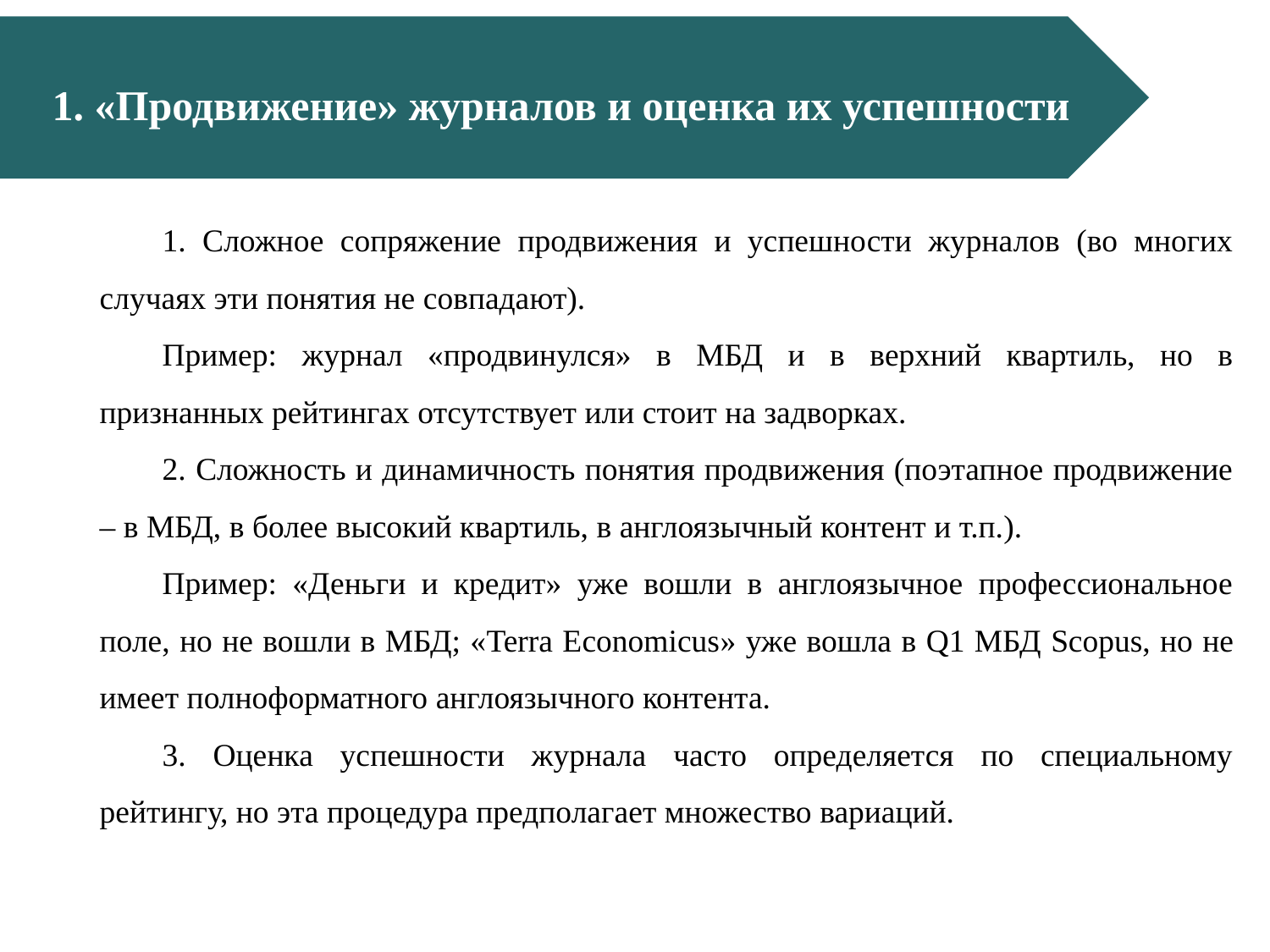

1. «Продвижение» журналов и оценка их успешности
1. Сложное сопряжение продвижения и успешности журналов (во многих случаях эти понятия не совпадают).
Пример: журнал «продвинулся» в МБД и в верхний квартиль, но в признанных рейтингах отсутствует или стоит на задворках.
2. Сложность и динамичность понятия продвижения (поэтапное продвижение – в МБД, в более высокий квартиль, в англоязычный контент и т.п.).
Пример: «Деньги и кредит» уже вошли в англоязычное профессиональное поле, но не вошли в МБД; «Terra Economicus» уже вошла в Q1 МБД Scopus, но не имеет полноформатного англоязычного контента.
3. Оценка успешности журнала часто определяется по специальному рейтингу, но эта процедура предполагает множество вариаций.